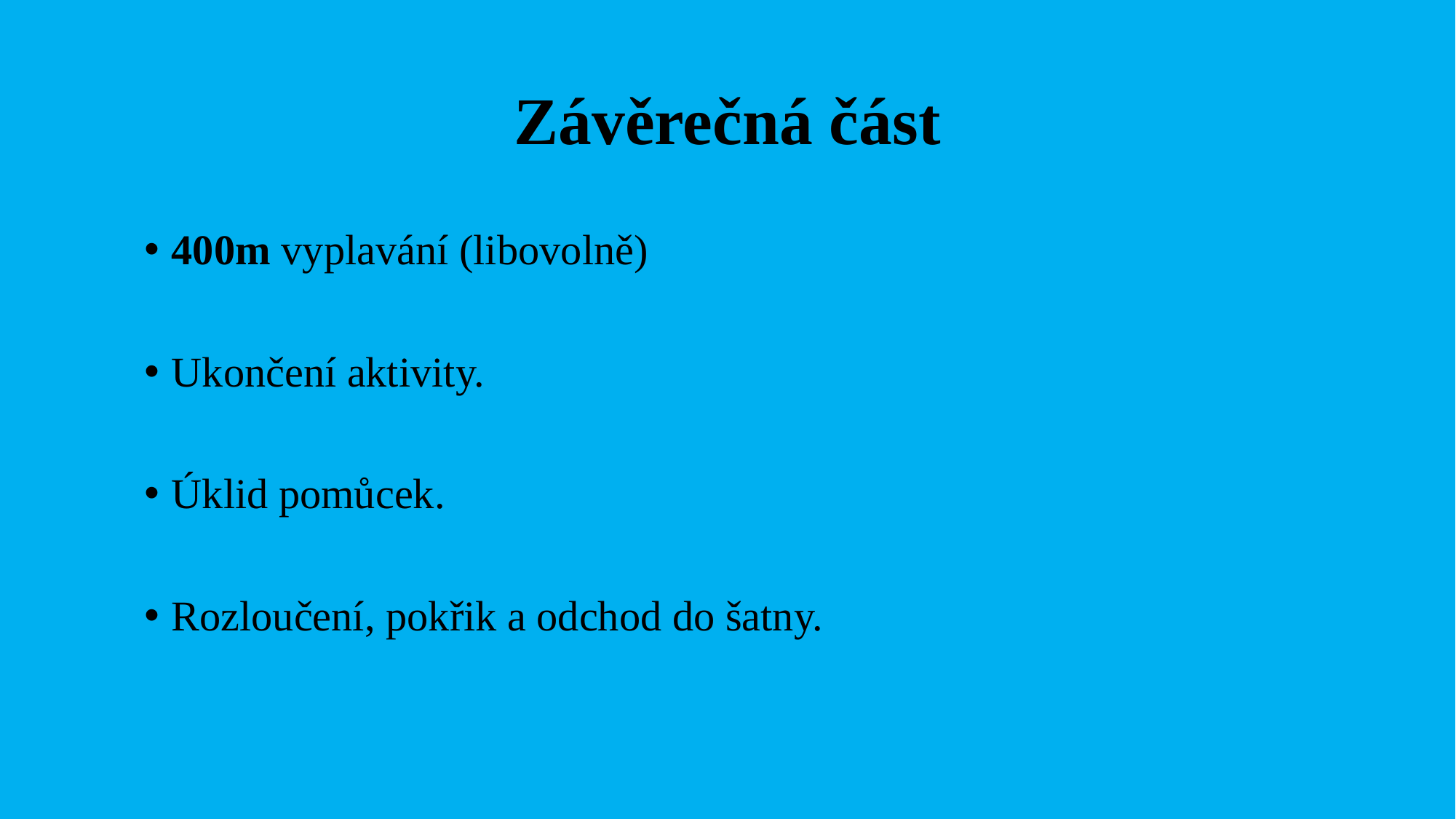

# Závěrečná část
400m vyplavání (libovolně)

Ukončení aktivity.

Úklid pomůcek.

Rozloučení, pokřik a odchod do šatny.